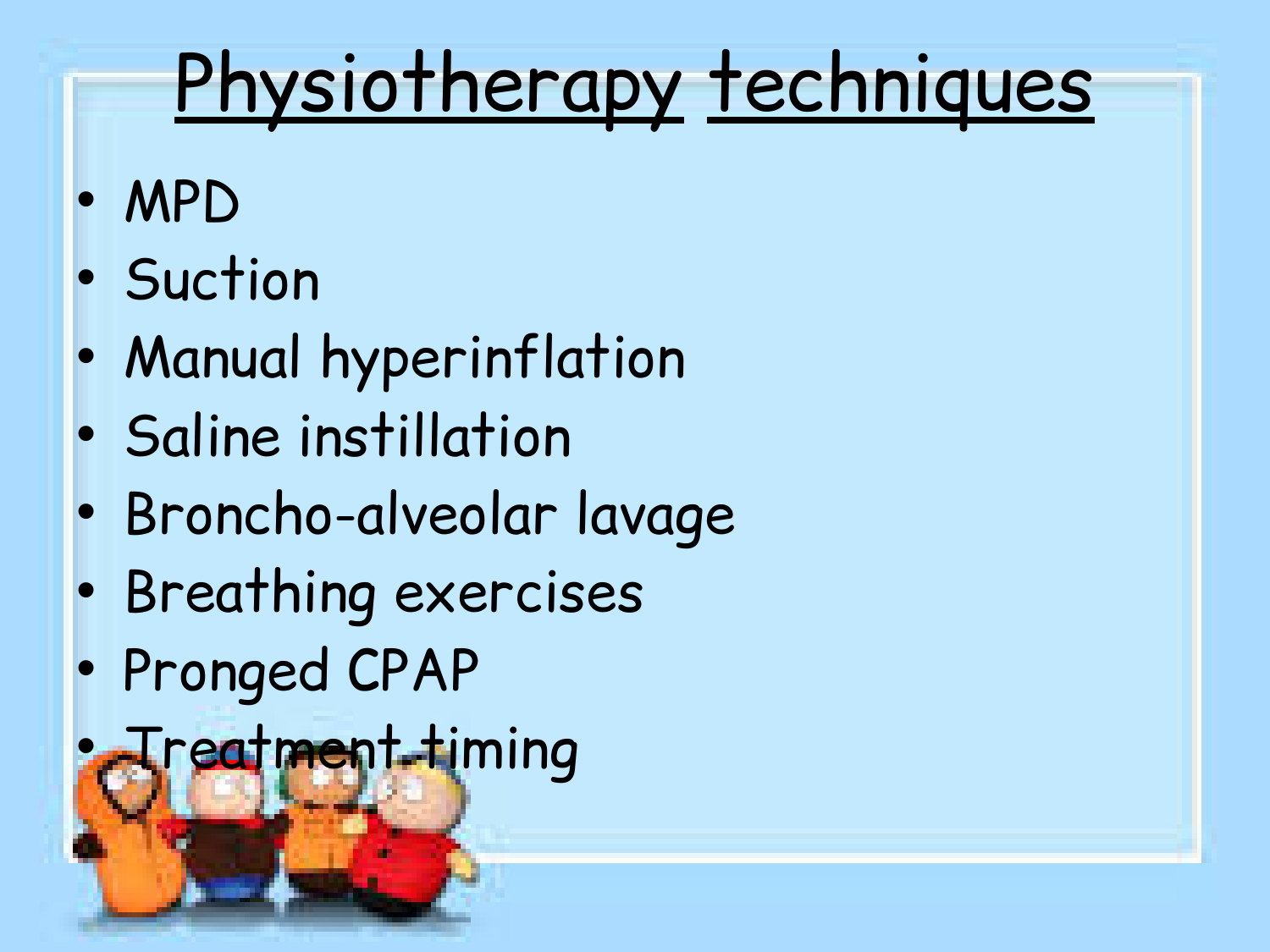

# Physiotherapy techniques
MPD
Suction
Manual hyperinflation
Saline instillation
Broncho-alveolar lavage
Breathing exercises
Pronged CPAP
Treatment timing